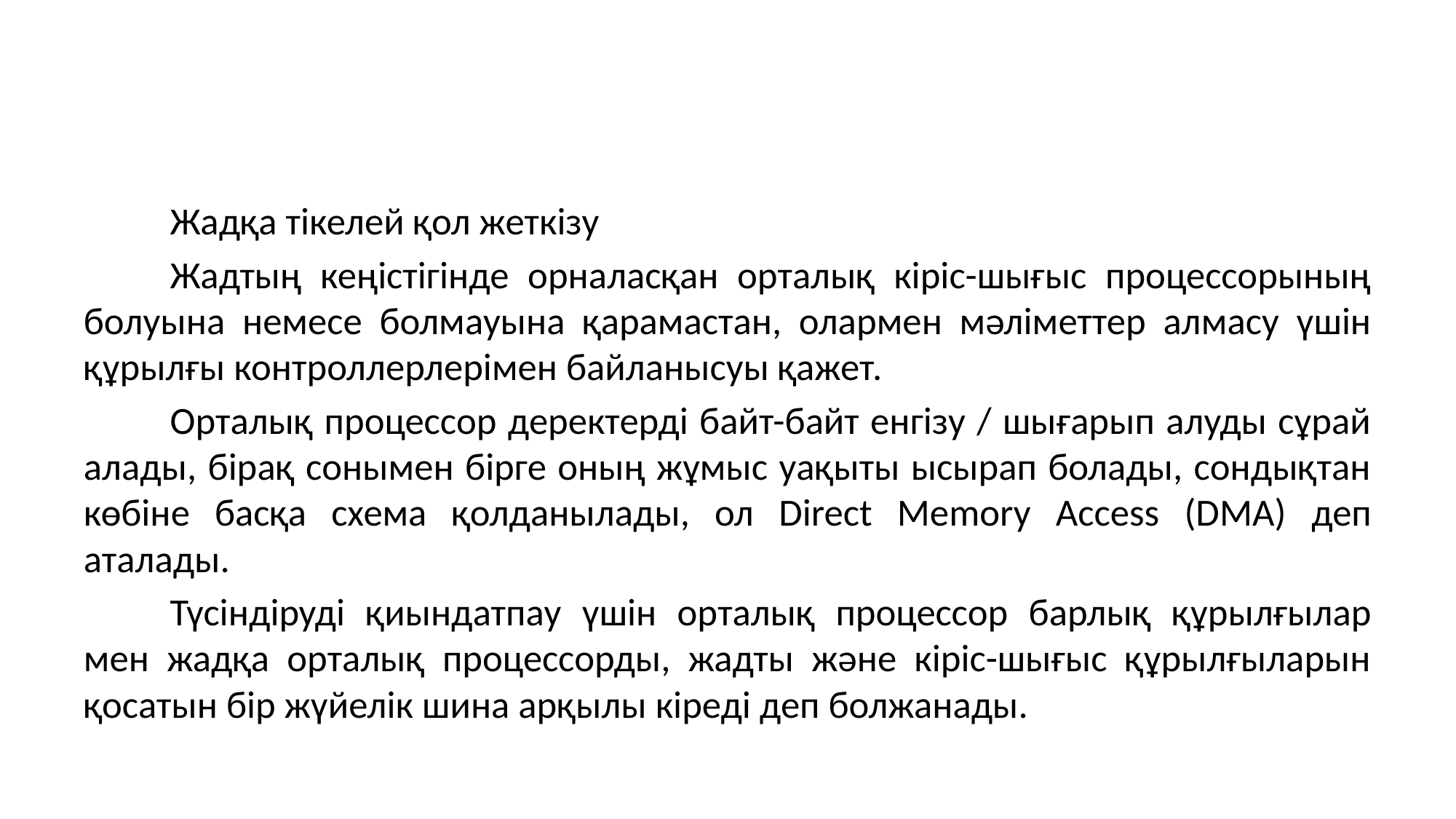

Жадқа тікелей қол жеткізу
	Жадтың кеңістігінде орналасқан орталық кіріс-шығыс процессорының болуына немесе болмауына қарамастан, олармен мәліметтер алмасу үшін құрылғы контроллерлерімен байланысуы қажет.
	Орталық процессор деректерді байт-байт енгізу / шығарып алуды сұрай алады, бірақ сонымен бірге оның жұмыс уақыты ысырап болады, сондықтан көбіне басқа схема қолданылады, ол Direct Memory Access (DMA) деп аталады.
	Түсіндіруді қиындатпау үшін орталық процессор барлық құрылғылар мен жадқа орталық процессорды, жадты және кіріс-шығыс құрылғыларын қосатын бір жүйелік шина арқылы кіреді деп болжанады.